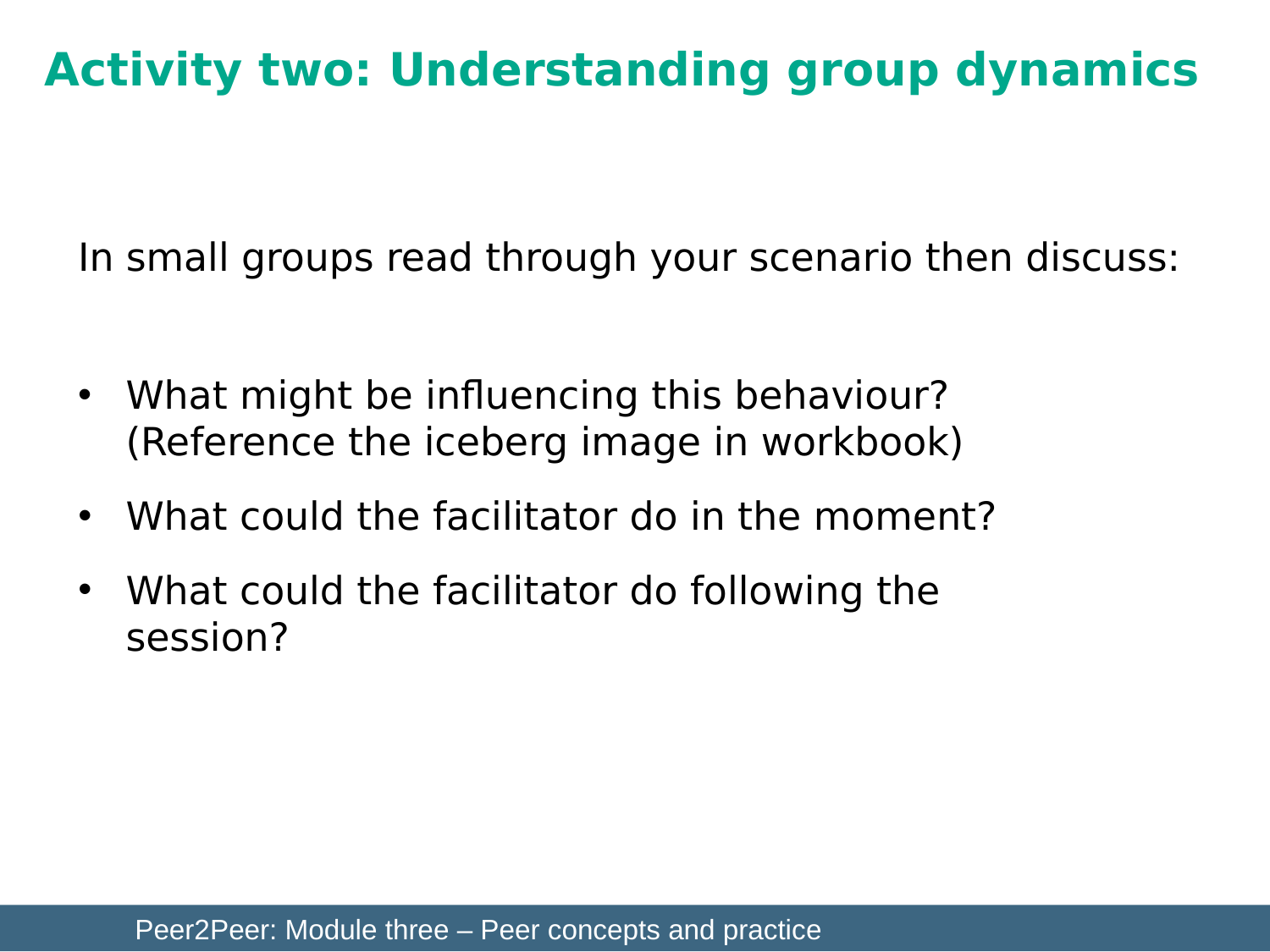

Activity two: Understanding group dynamics
In small groups read through your scenario then discuss:
What might be influencing this behaviour?
(Reference the iceberg image in workbook)
What could the facilitator do in the moment?
What could the facilitator do following the session?
	Peer2Peer: Module three – Peer concepts and practice